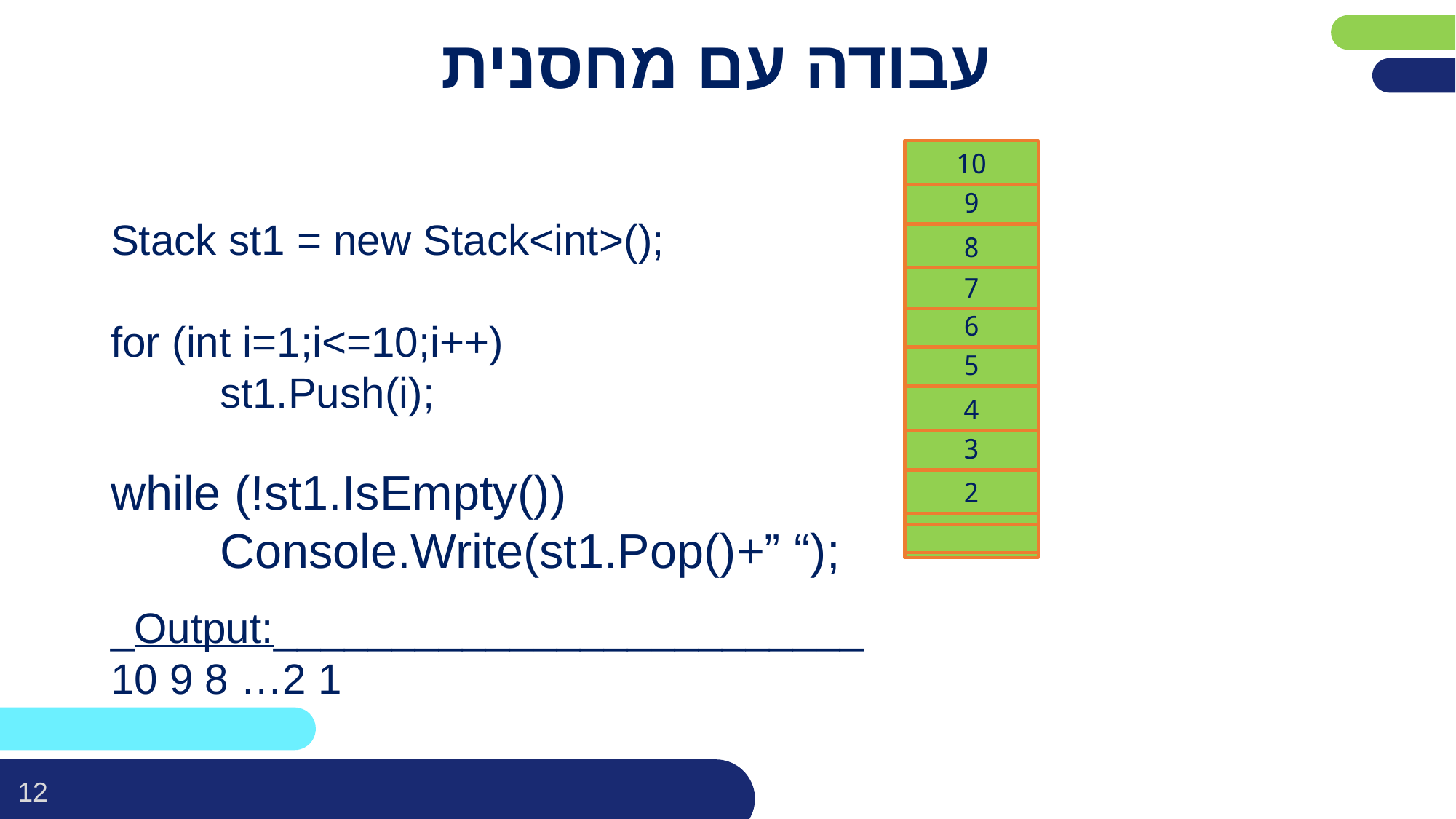

# עבודה עם מחסנית
10
9
Stack st1 = new Stack<int>();

for (int i=1;i<=10;i++)
	st1.Push(i);
8
7
6
5
4
3
while (!st1.IsEmpty())
	Console.Write(st1.Pop()+” “);
2
1

_Output:_________________________
10 9 8 …2 1